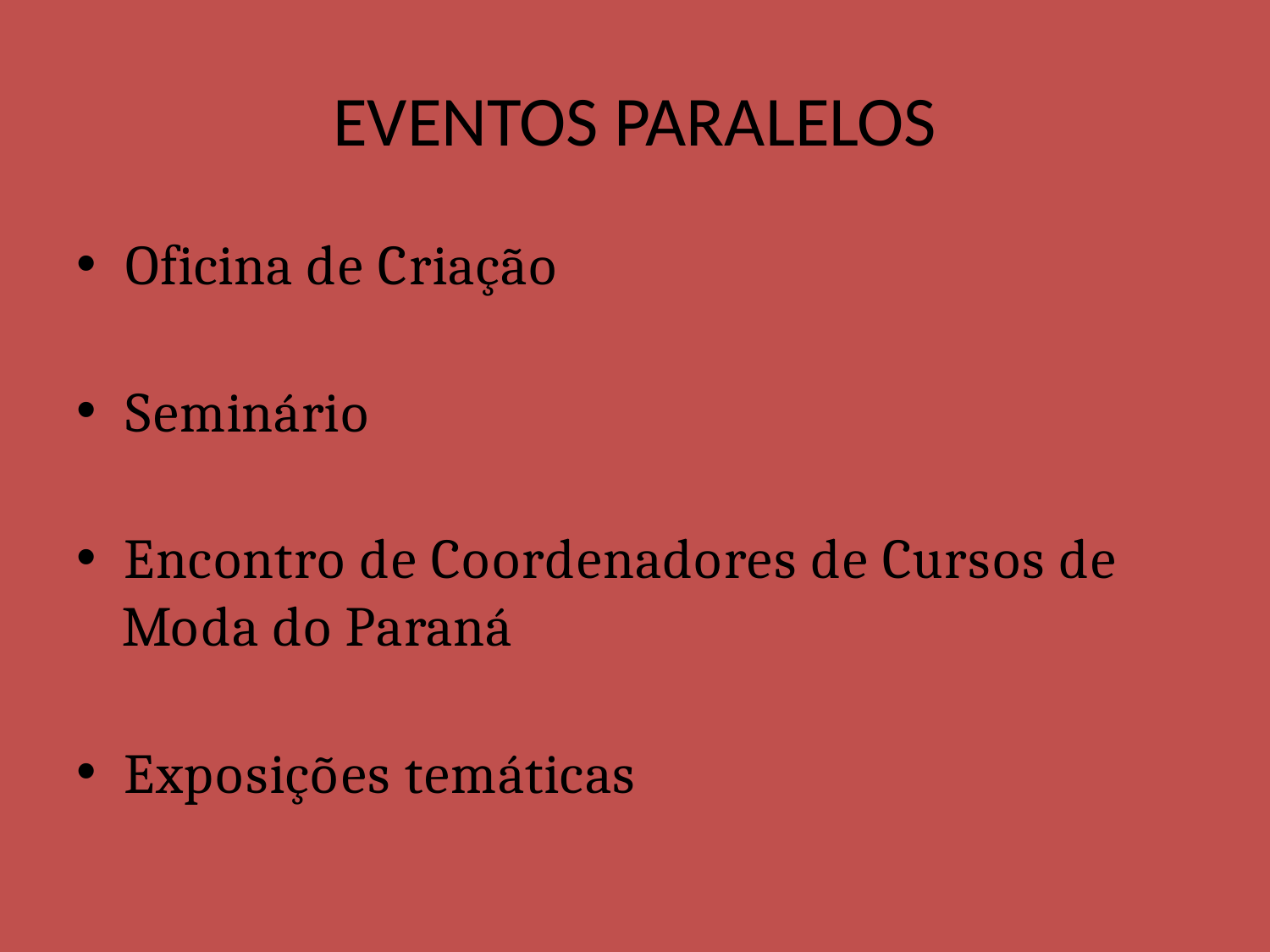

# EVENTOS PARALELOS
Oficina de Criação
Seminário
Encontro de Coordenadores de Cursos de Moda do Paraná
Exposições temáticas